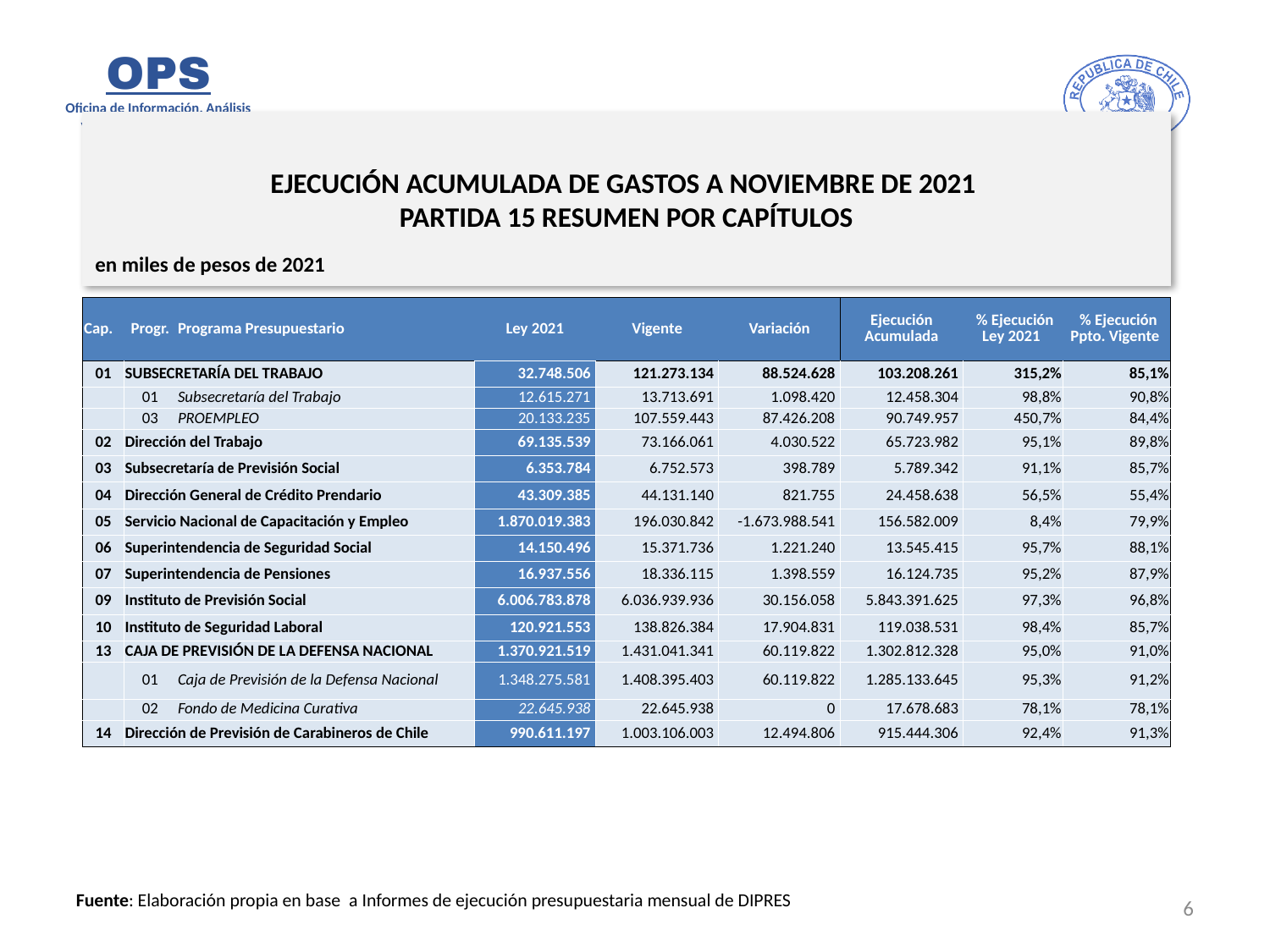

# EJECUCIÓN ACUMULADA DE GASTOS A NOVIEMBRE DE 2021 PARTIDA 15 RESUMEN POR CAPÍTULOS
en miles de pesos de 2021
| Cap. | Progr. | Programa Presupuestario | Ley 2021 | Vigente | Variación | Ejecución Acumulada | % Ejecución Ley 2021 | % Ejecución Ppto. Vigente |
| --- | --- | --- | --- | --- | --- | --- | --- | --- |
| 01 | SUBSECRETARÍA DEL TRABAJO |  | 32.748.506 | 121.273.134 | 88.524.628 | 103.208.261 | 315,2% | 85,1% |
|  | 01 | Subsecretaría del Trabajo | 12.615.271 | 13.713.691 | 1.098.420 | 12.458.304 | 98,8% | 90,8% |
|  | 03 | PROEMPLEO | 20.133.235 | 107.559.443 | 87.426.208 | 90.749.957 | 450,7% | 84,4% |
| 02 | Dirección del Trabajo |  | 69.135.539 | 73.166.061 | 4.030.522 | 65.723.982 | 95,1% | 89,8% |
| 03 | Subsecretaría de Previsión Social |  | 6.353.784 | 6.752.573 | 398.789 | 5.789.342 | 91,1% | 85,7% |
| 04 | Dirección General de Crédito Prendario |  | 43.309.385 | 44.131.140 | 821.755 | 24.458.638 | 56,5% | 55,4% |
| 05 | Servicio Nacional de Capacitación y Empleo |  | 1.870.019.383 | 196.030.842 | -1.673.988.541 | 156.582.009 | 8,4% | 79,9% |
| 06 | Superintendencia de Seguridad Social |  | 14.150.496 | 15.371.736 | 1.221.240 | 13.545.415 | 95,7% | 88,1% |
| 07 | Superintendencia de Pensiones |  | 16.937.556 | 18.336.115 | 1.398.559 | 16.124.735 | 95,2% | 87,9% |
| 09 | Instituto de Previsión Social |  | 6.006.783.878 | 6.036.939.936 | 30.156.058 | 5.843.391.625 | 97,3% | 96,8% |
| 10 | Instituto de Seguridad Laboral |  | 120.921.553 | 138.826.384 | 17.904.831 | 119.038.531 | 98,4% | 85,7% |
| 13 | CAJA DE PREVISIÓN DE LA DEFENSA NACIONAL |  | 1.370.921.519 | 1.431.041.341 | 60.119.822 | 1.302.812.328 | 95,0% | 91,0% |
|  | 01 | Caja de Previsión de la Defensa Nacional | 1.348.275.581 | 1.408.395.403 | 60.119.822 | 1.285.133.645 | 95,3% | 91,2% |
|  | 02 | Fondo de Medicina Curativa | 22.645.938 | 22.645.938 | 0 | 17.678.683 | 78,1% | 78,1% |
| 14 | Dirección de Previsión de Carabineros de Chile |  | 990.611.197 | 1.003.106.003 | 12.494.806 | 915.444.306 | 92,4% | 91,3% |
6